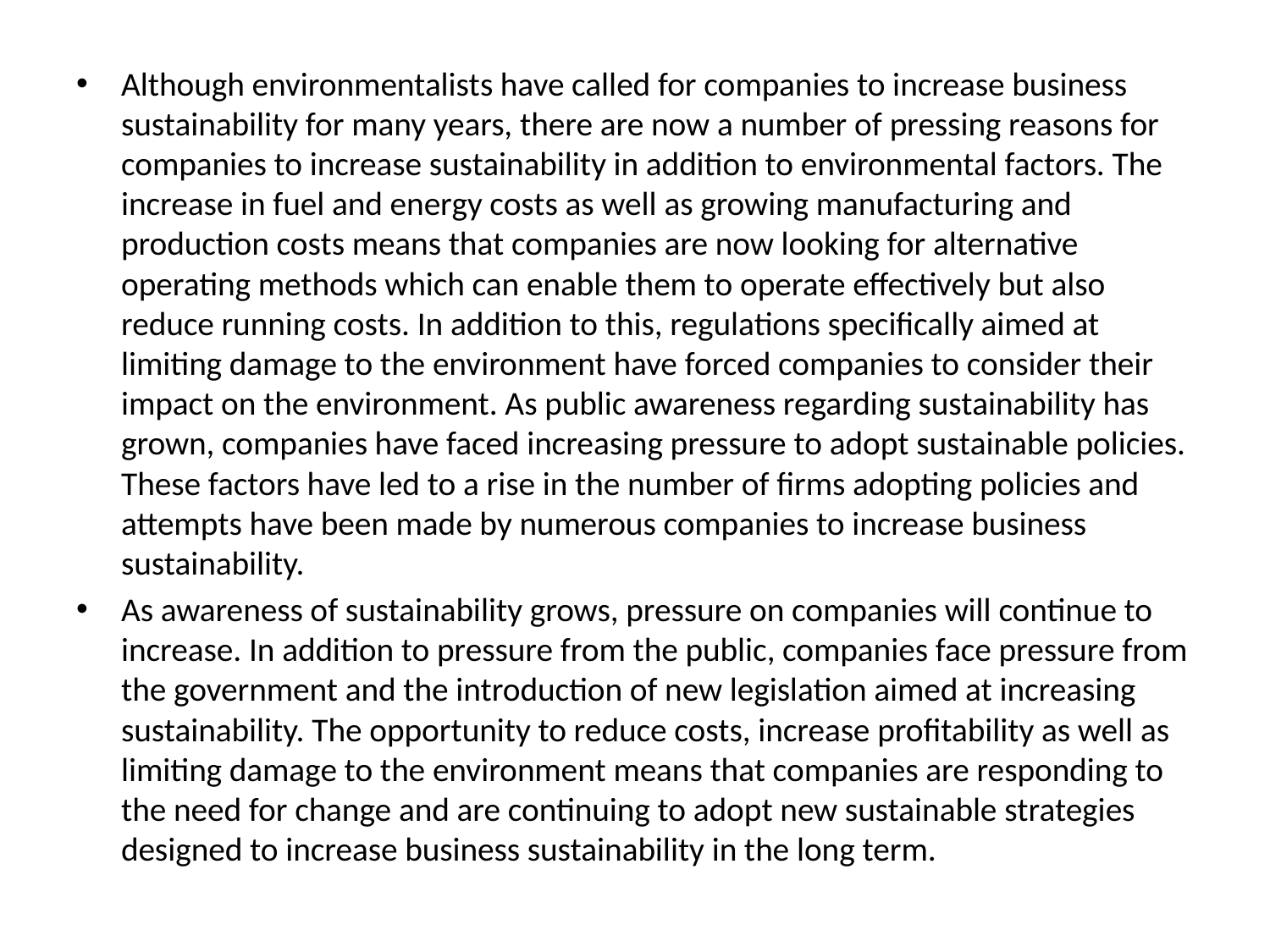

Although environmentalists have called for companies to increase business sustainability for many years, there are now a number of pressing reasons for companies to increase sustainability in addition to environmental factors. The increase in fuel and energy costs as well as growing manufacturing and production costs means that companies are now looking for alternative operating methods which can enable them to operate effectively but also reduce running costs. In addition to this, regulations specifically aimed at limiting damage to the environment have forced companies to consider their impact on the environment. As public awareness regarding sustainability has grown, companies have faced increasing pressure to adopt sustainable policies. These factors have led to a rise in the number of firms adopting policies and attempts have been made by numerous companies to increase business sustainability.
As awareness of sustainability grows, pressure on companies will continue to increase. In addition to pressure from the public, companies face pressure from the government and the introduction of new legislation aimed at increasing sustainability. The opportunity to reduce costs, increase profitability as well as limiting damage to the environment means that companies are responding to the need for change and are continuing to adopt new sustainable strategies designed to increase business sustainability in the long term.